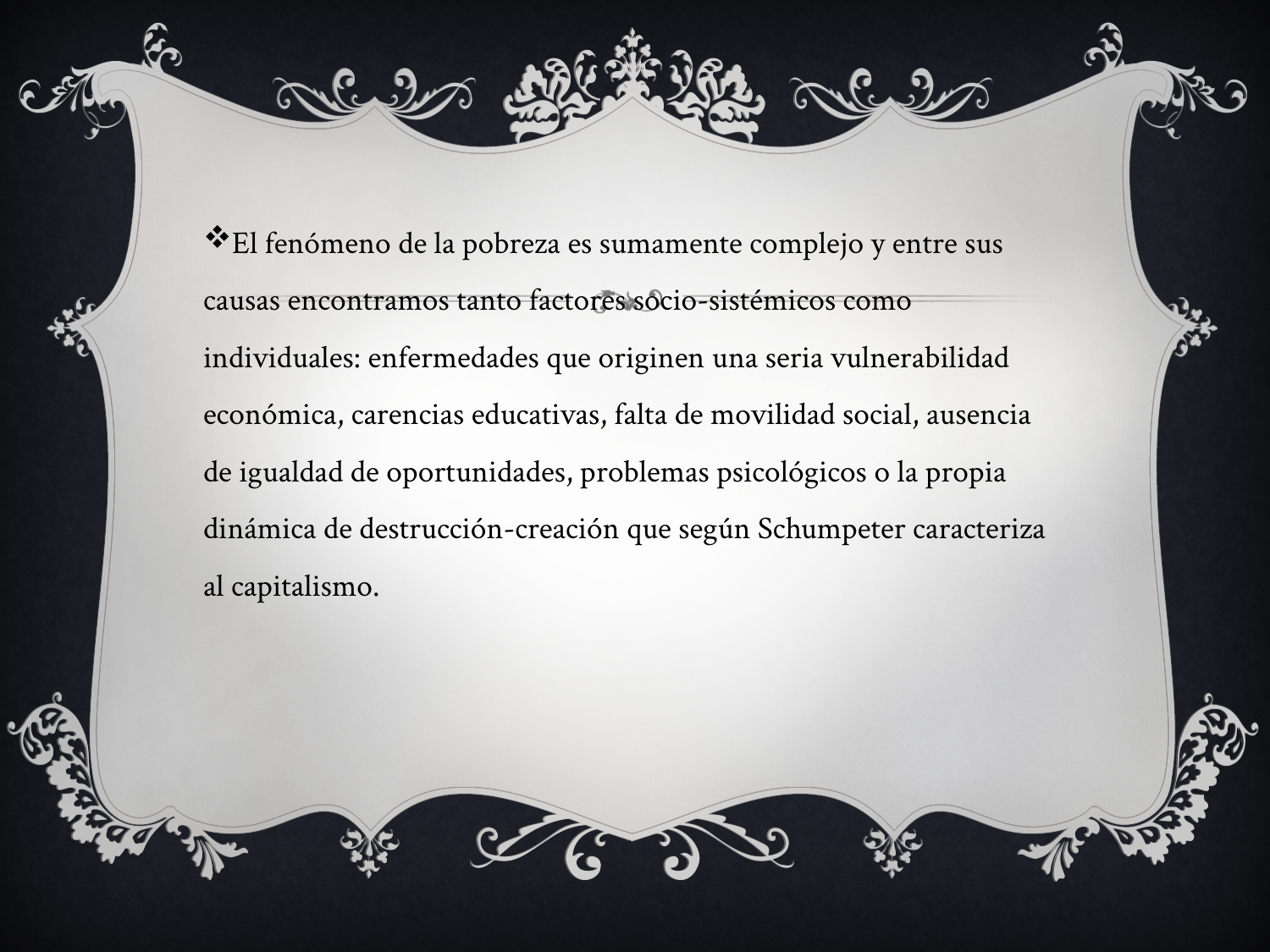

El fenómeno de la pobreza es sumamente complejo y entre sus causas encontramos tanto factores socio-sistémicos como individuales: enfermedades que originen una seria vulnerabilidad económica, carencias educativas, falta de movilidad social, ausencia de igualdad de oportunidades, problemas psicológicos o la propia dinámica de destrucción-creación que según Schumpeter caracteriza al capitalismo.